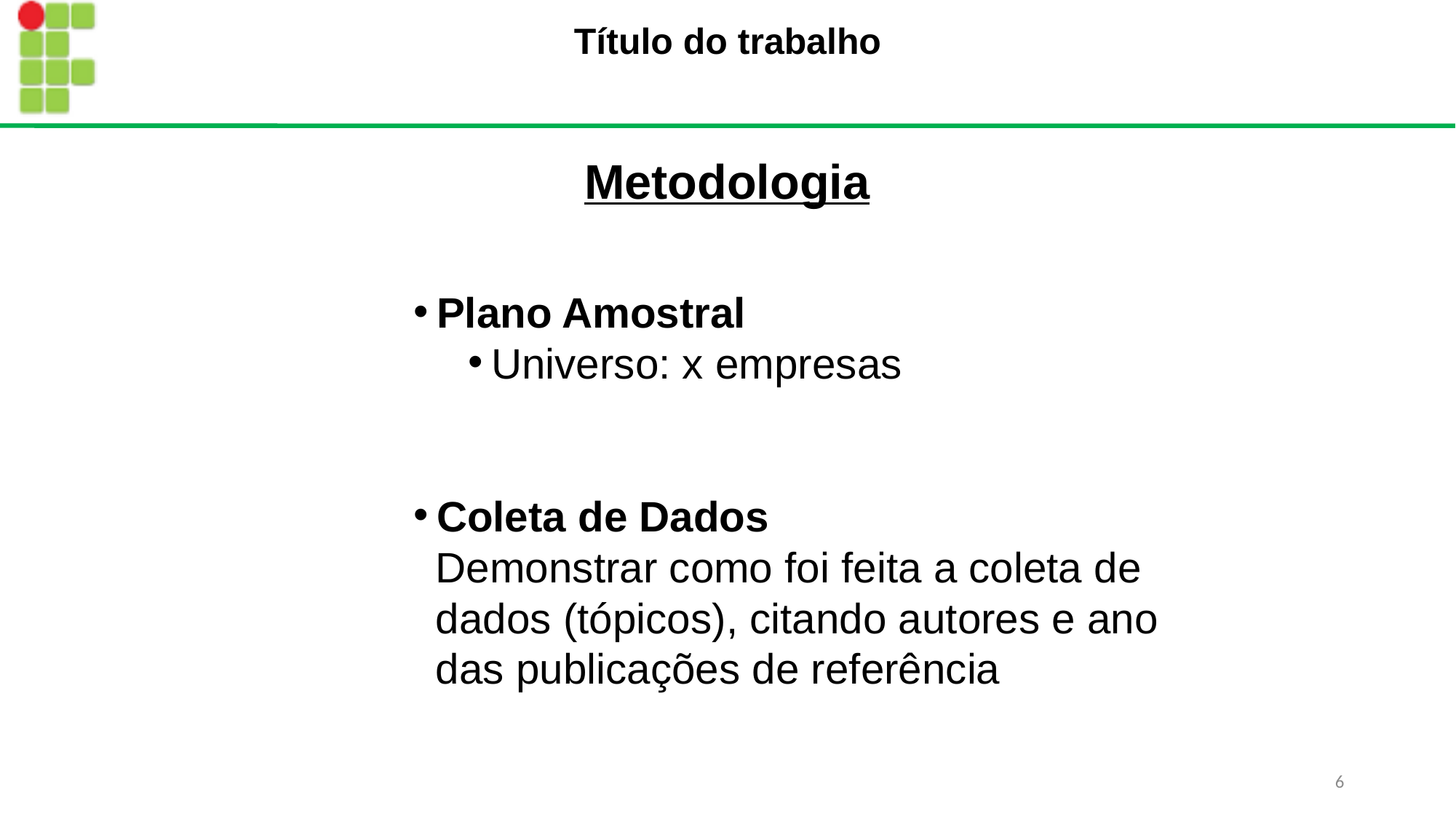

Título do trabalho
Metodologia

Plano Amostral
Universo: x empresas

Coleta de Dados
Demonstrar como foi feita a coleta de dados (tópicos), citando autores e ano das publicações de referência

6